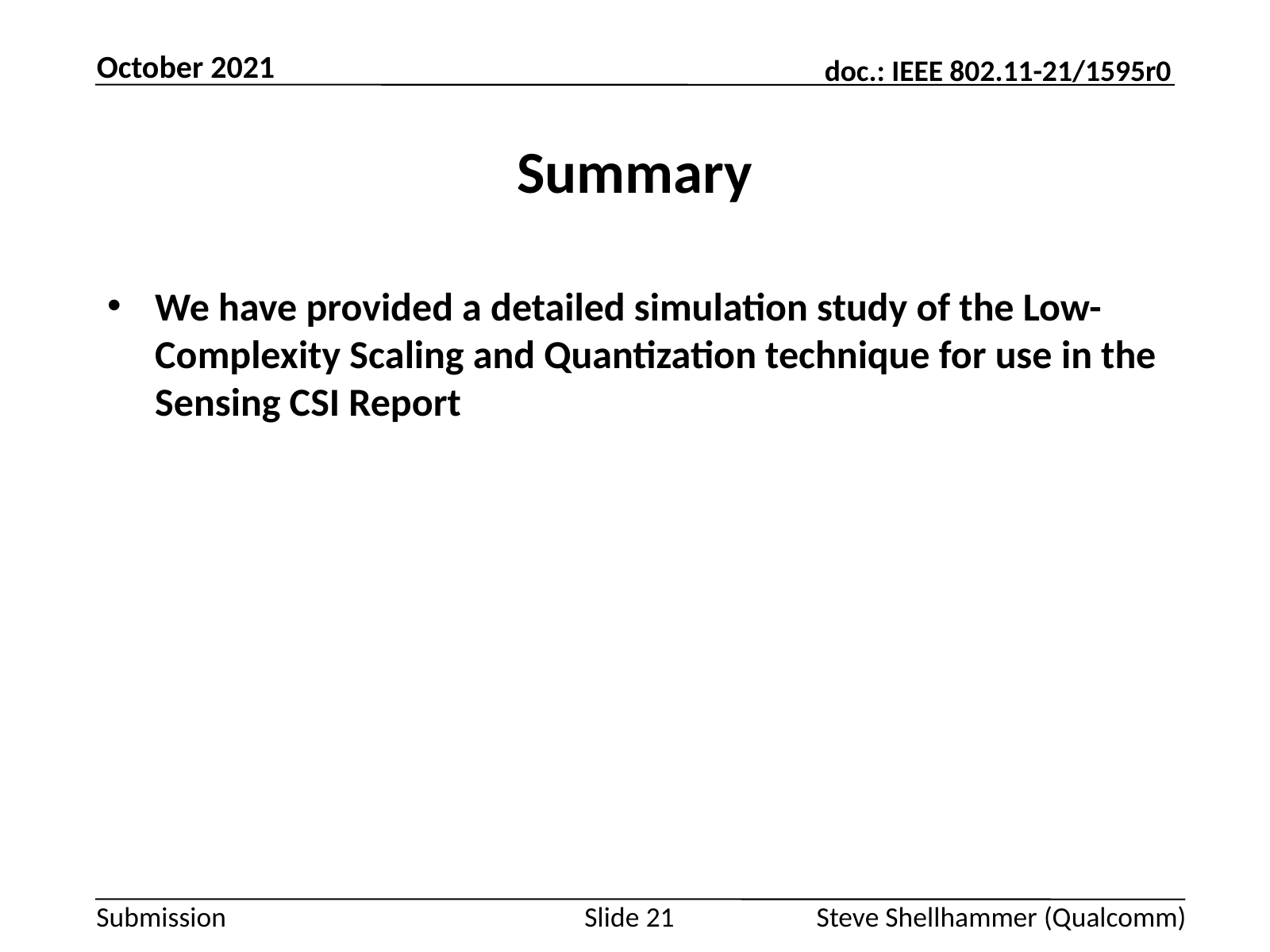

October 2021
# Summary
We have provided a detailed simulation study of the Low-Complexity Scaling and Quantization technique for use in the Sensing CSI Report
Slide 21
Steve Shellhammer (Qualcomm)